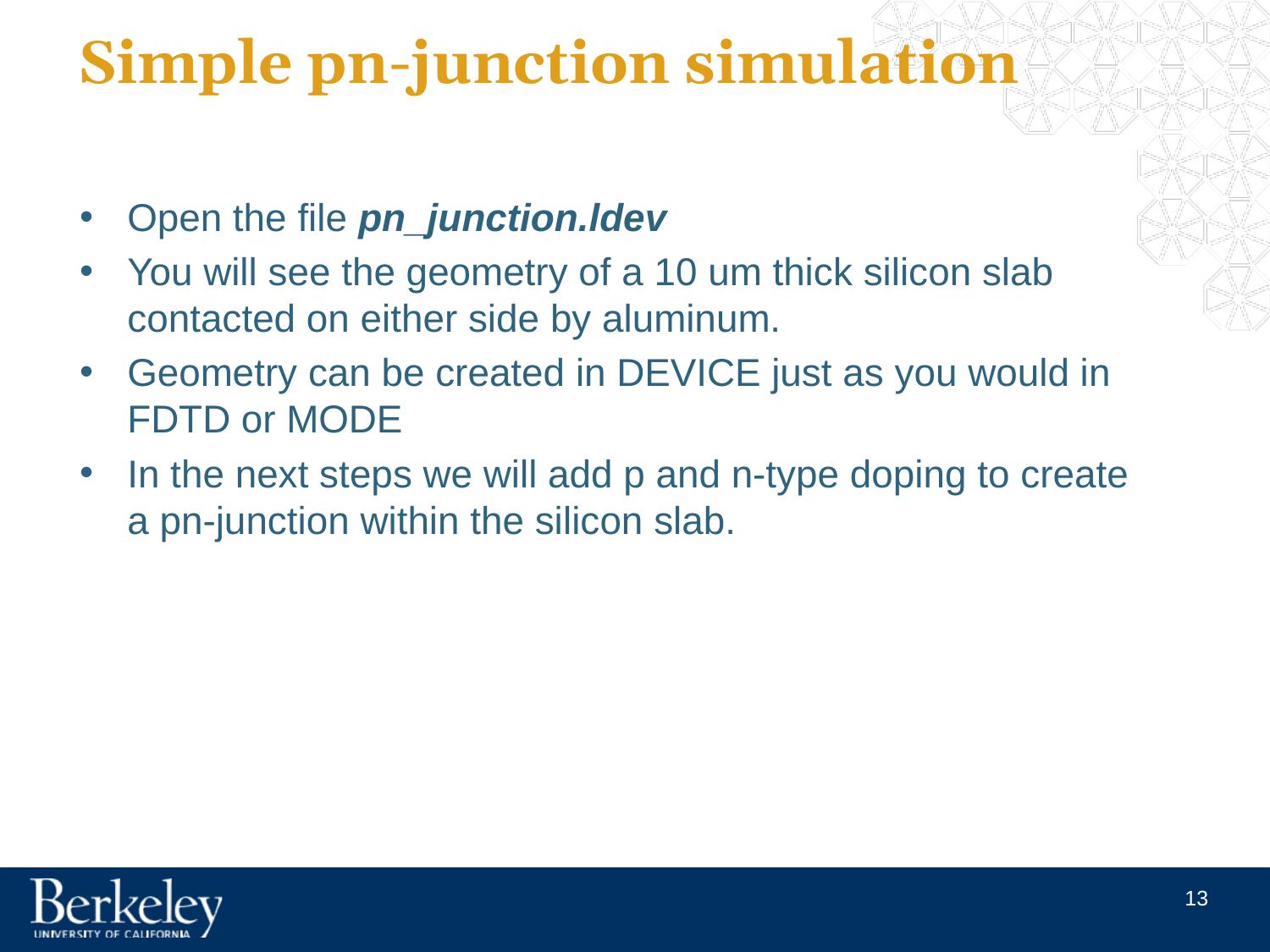

# Simple pn-junction simulation
Open the file pn_junction.ldev
You will see the geometry of a 10 um thick silicon slab contacted on either side by aluminum.
Geometry can be created in DEVICE just as you would in FDTD or MODE
In the next steps we will add p and n-type doping to create a pn-junction within the silicon slab.